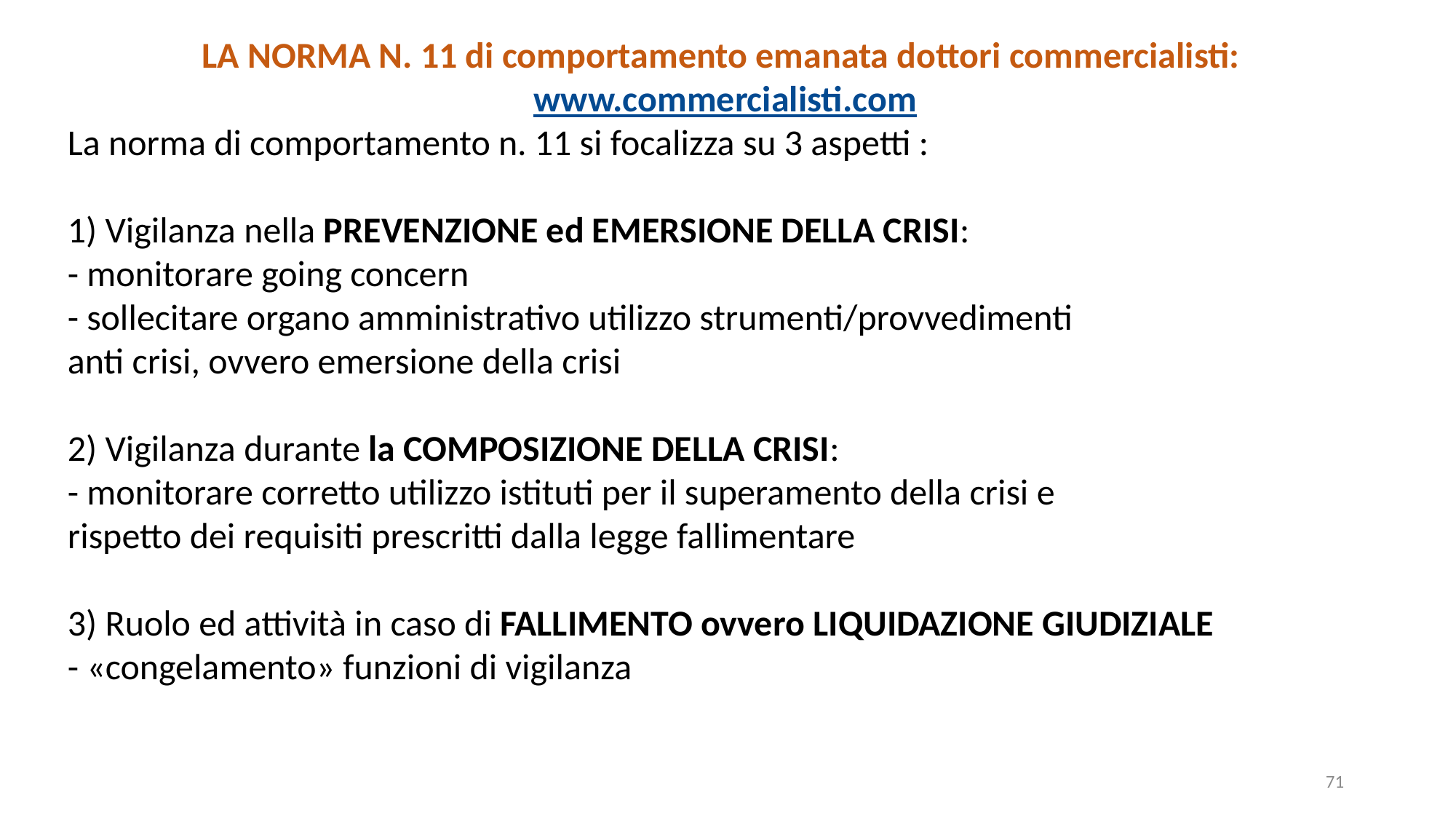

LA NORMA N. 11 di comportamento emanata dottori commercialisti: www.commercialisti.com

La norma di comportamento n. 11 si focalizza su 3 aspetti :

1) Vigilanza nella PREVENZIONE ed EMERSIONE DELLA CRISI:
- monitorare going concern
- sollecitare organo amministrativo utilizzo strumenti/provvedimenti
anti crisi, ovvero emersione della crisi

2) Vigilanza durante la COMPOSIZIONE DELLA CRISI:
- monitorare corretto utilizzo istituti per il superamento della crisi e
rispetto dei requisiti prescritti dalla legge fallimentare

3) Ruolo ed attività in caso di FALLIMENTO ovvero LIQUIDAZIONE GIUDIZIALE
- «congelamento» funzioni di vigilanza
71